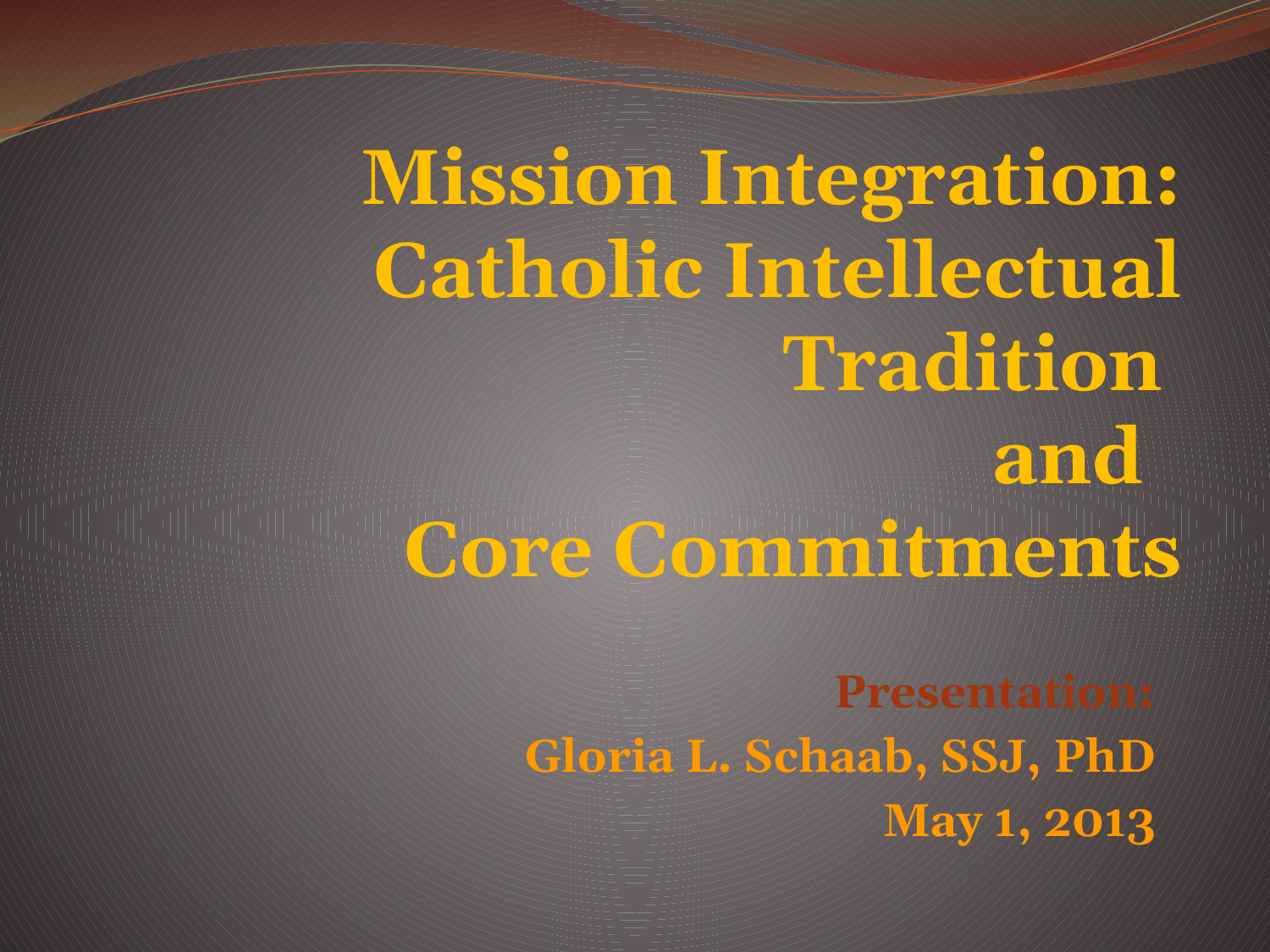

# Mission Integration: Catholic Intellectual Tradition and Core Commitments
Presentation:
Gloria L. Schaab, SSJ, PhD
May 1, 2013